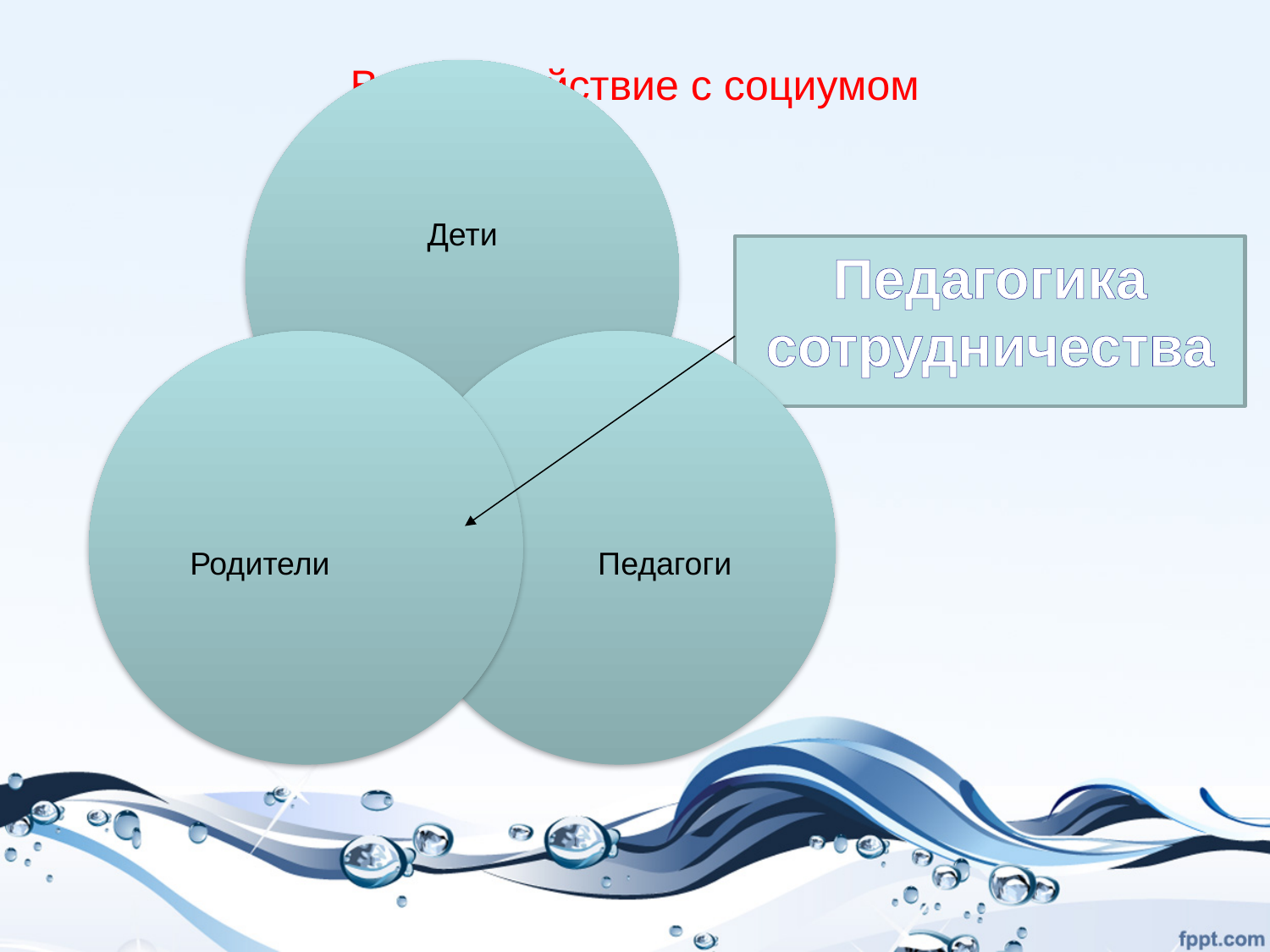

# Взаимодействие с социумом
Дети
Педагоги
Родители

Педагогика сотрудничества